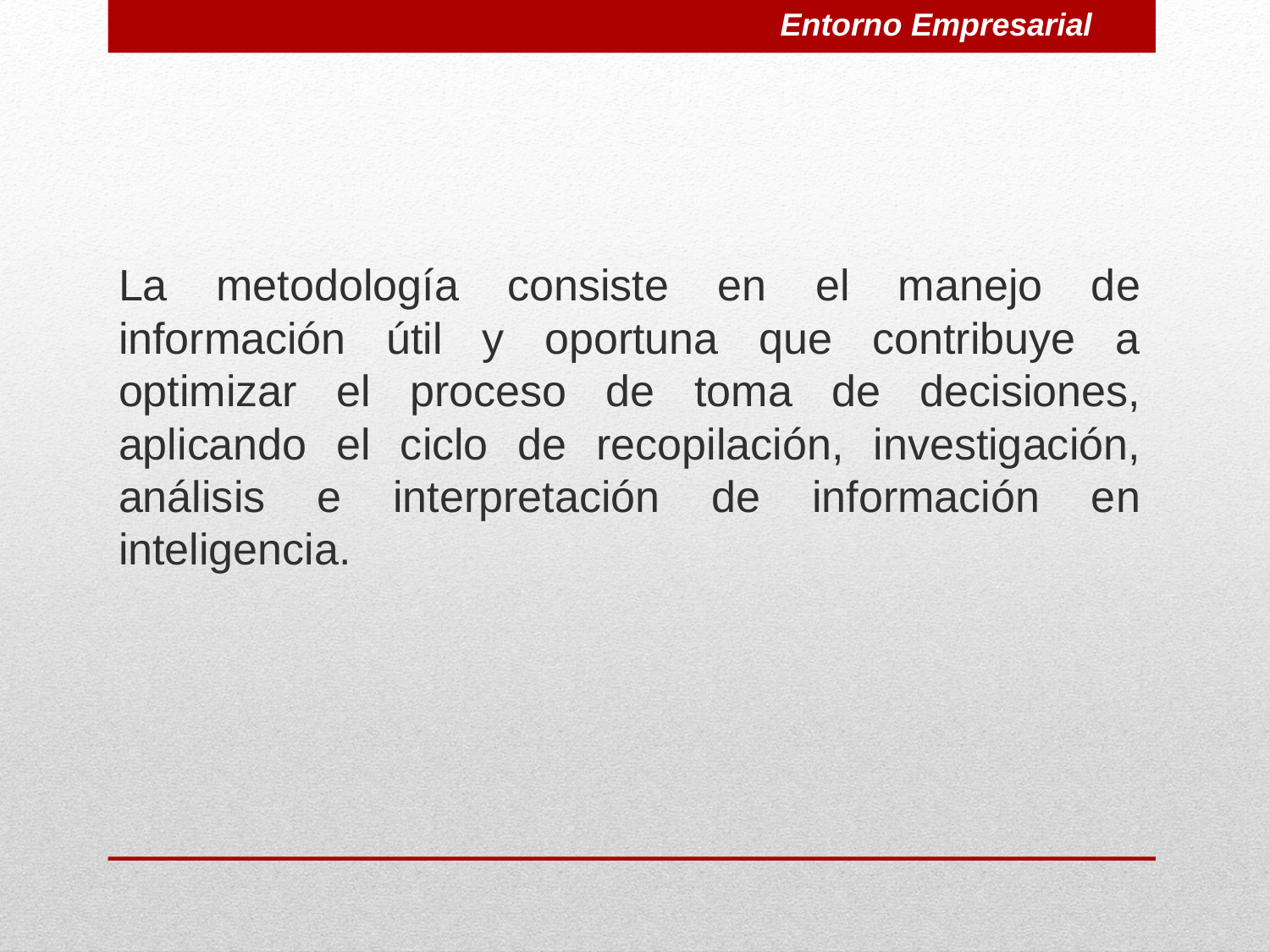

Entorno Empresarial
La metodología consiste en el manejo de información útil y oportuna que contribuye a optimizar el proceso de toma de decisiones, aplicando el ciclo de recopilación, investigación, análisis e interpretación de información en inteligencia.